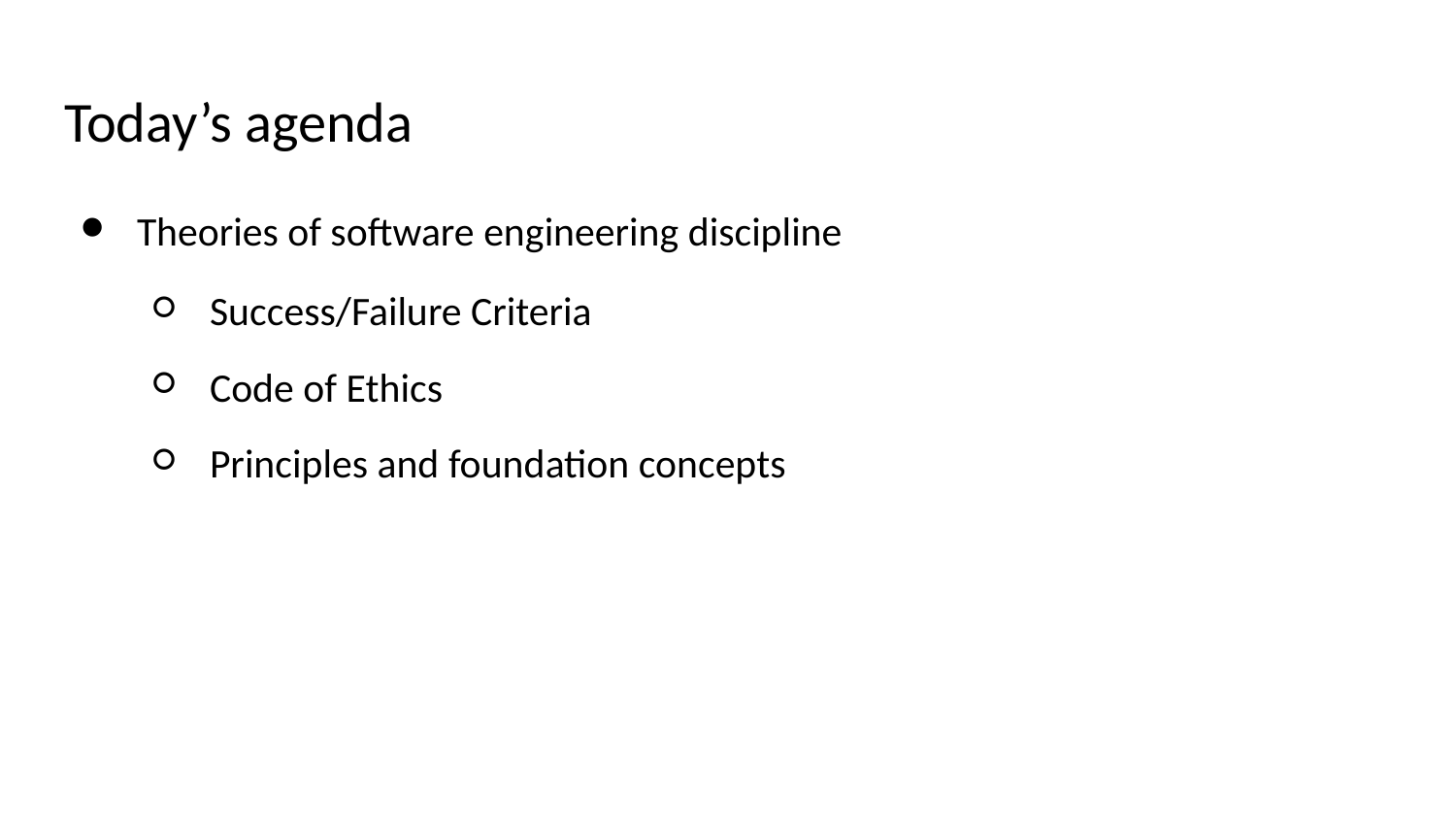

# Today’s agenda
Theories of software engineering discipline
Success/Failure Criteria
Code of Ethics
Principles and foundation concepts